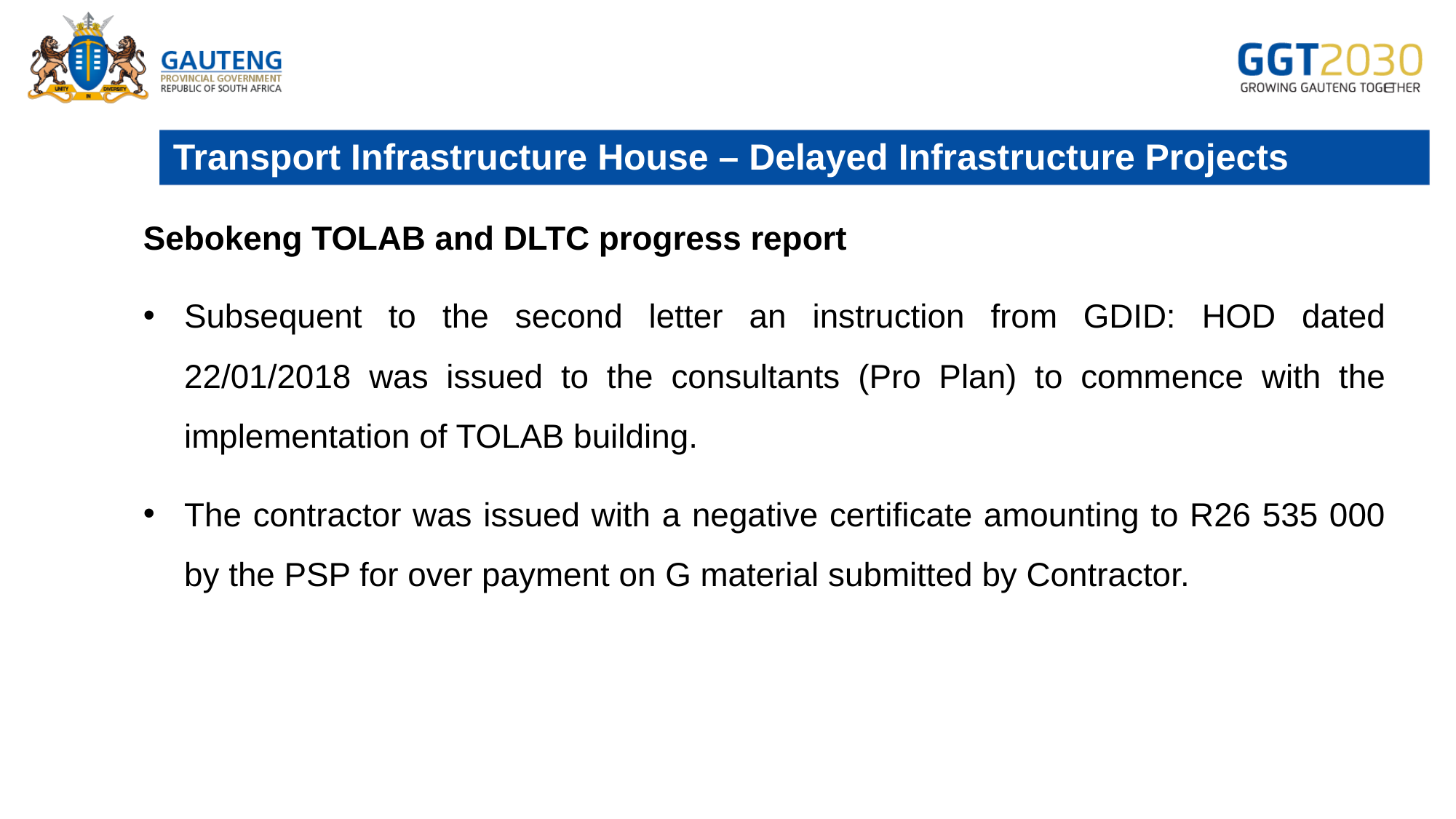

# Transport Infrastructure House – Delayed Infrastructure Projects
Sebokeng TOLAB and DLTC progress report
Subsequent to the second letter an instruction from GDID: HOD dated 22/01/2018 was issued to the consultants (Pro Plan) to commence with the implementation of TOLAB building.
The contractor was issued with a negative certificate amounting to R26 535 000 by the PSP for over payment on G material submitted by Contractor.